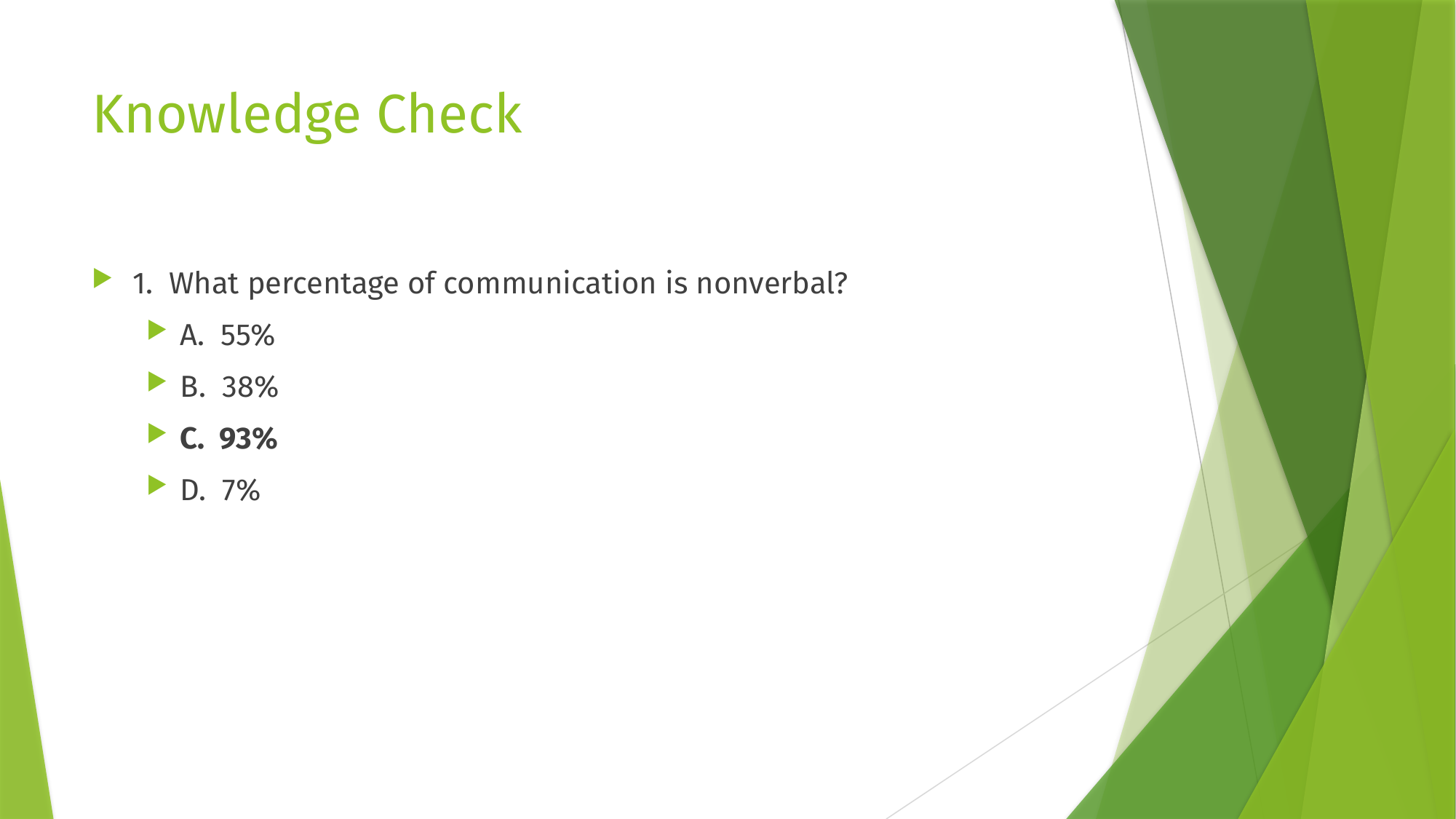

# Knowledge Check
1.  What percentage of communication is nonverbal?
A.  55%
B.  38%
C.  93%
D.  7%